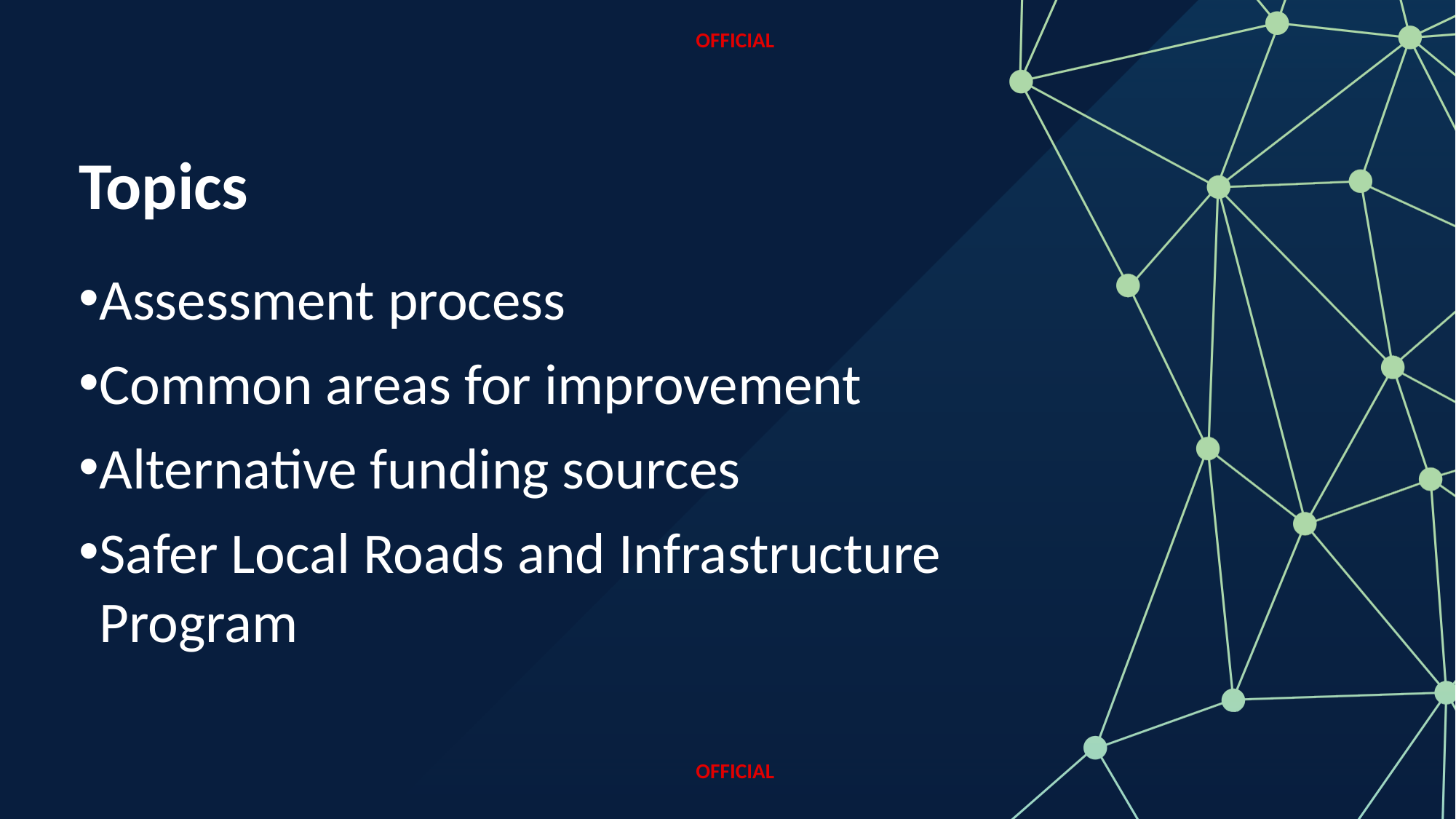

OFFICIAL
# Topics
Assessment process
Common areas for improvement
Alternative funding sources
Safer Local Roads and Infrastructure Program

OFFICIAL